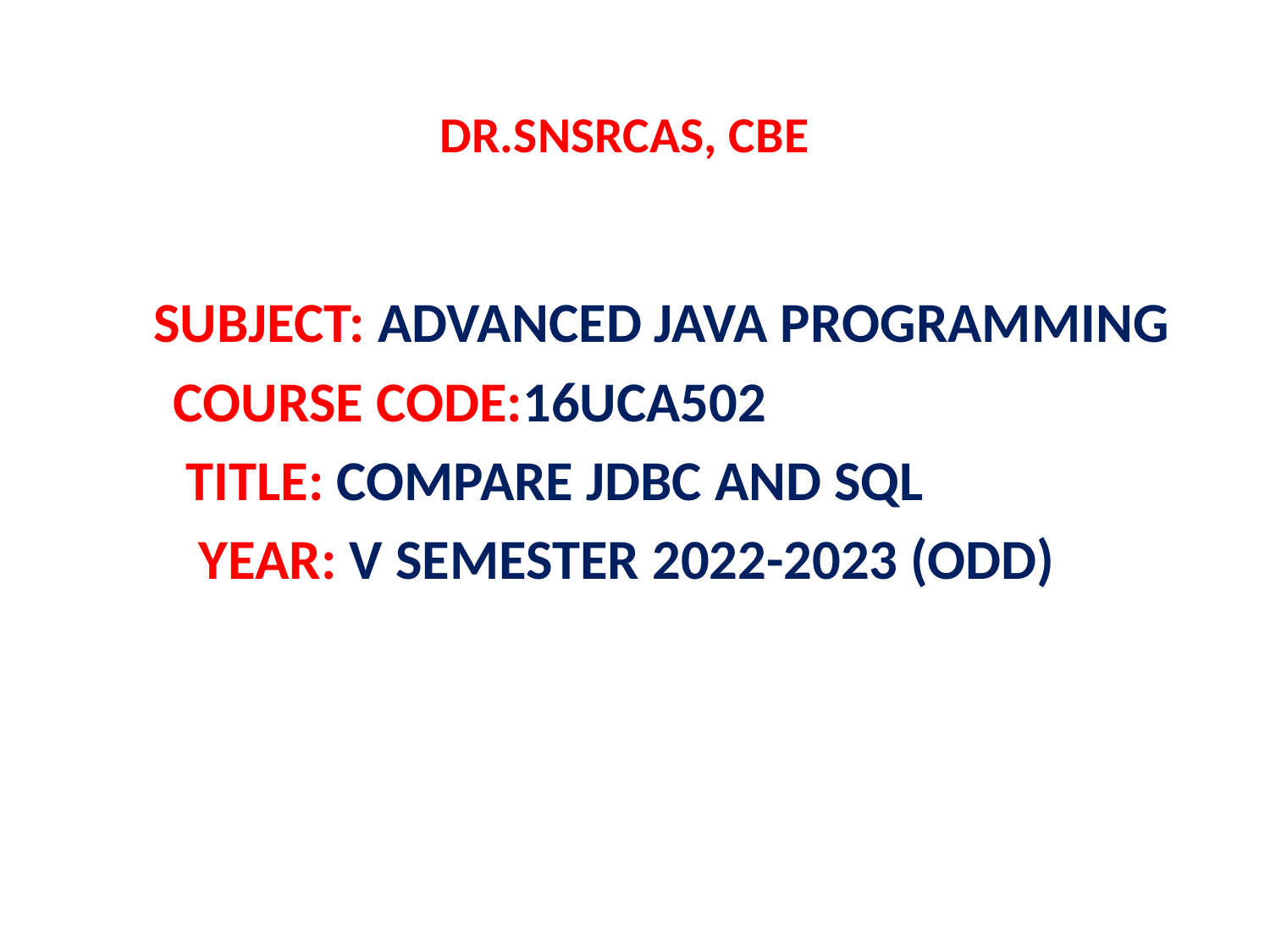

# DR.SNSRCAS, CBE

SUBJECT: ADVANCED JAVA PROGRAMMING
      COURSE CODE:16UCA502
       TITLE: COMPARE JDBC AND SQL
        YEAR: V SEMESTER 2022-2023 (ODD)